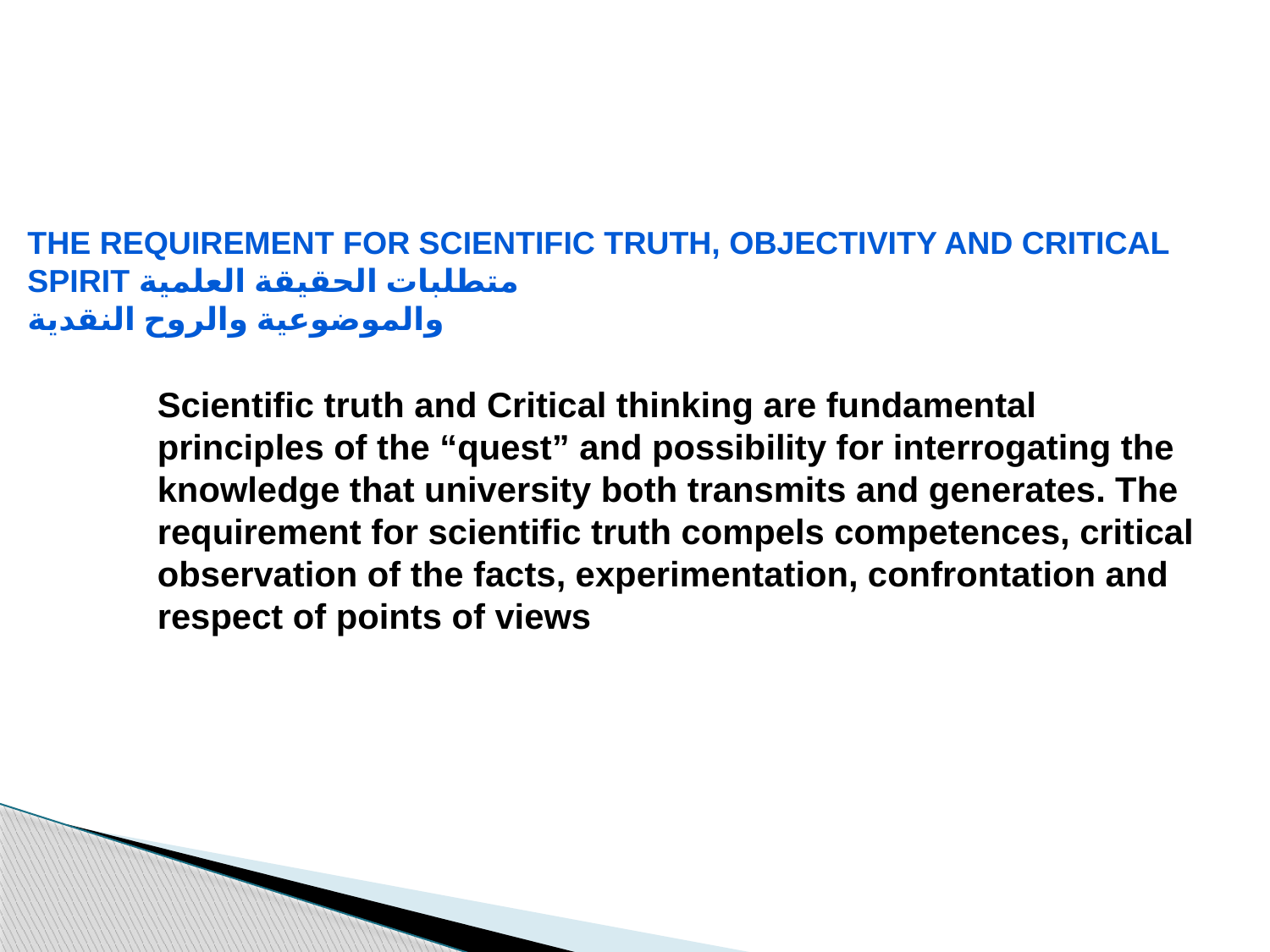

The requirement for scientific truth, objectivity and critical spirit متطلبات الحقيقة العلمية
والموضوعية والروح النقدية
Scientific truth and Critical thinking are fundamental principles of the “quest” and possibility for interrogating the knowledge that university both transmits and generates. The requirement for scientific truth compels competences, critical observation of the facts, experimentation, confrontation and respect of points of views